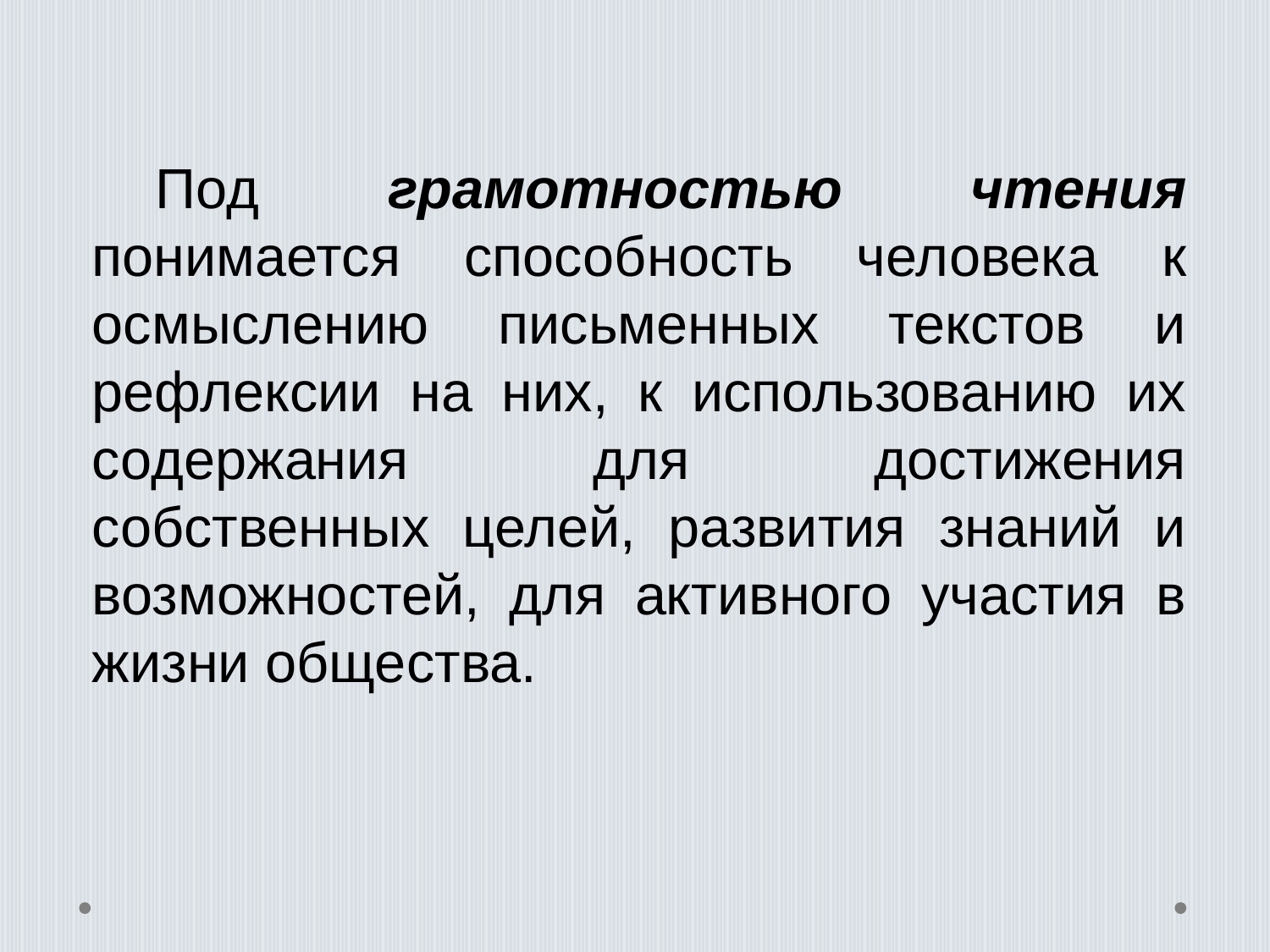

Под грамотностью чтения понимается способ­ность человека к осмыслению письменных текстов и рефлексии на них, к использованию их содержания для достижения собственных целей, развития знаний и возможностей, для активного участия в жизни обще­ства.